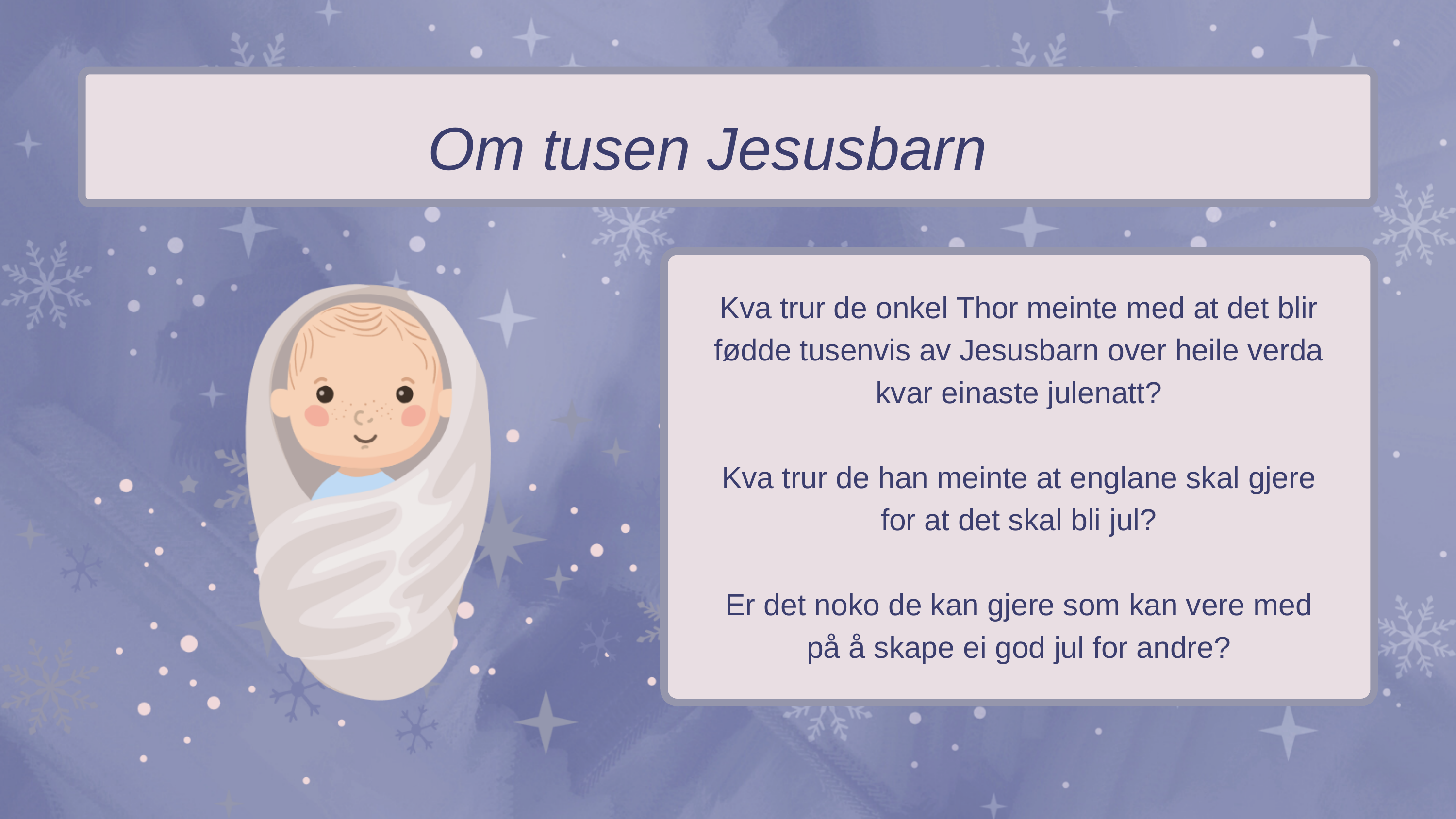

Om tusen Jesusbarn

Kva trur de onkel Thor meinte med at det blir fødde tusenvis av Jesusbarn over heile verda kvar einaste julenatt?

Kva trur de han meinte at englane skal gjere for at det skal bli jul?

Er det noko de kan gjere som kan vere med på å skape ei god jul for andre?